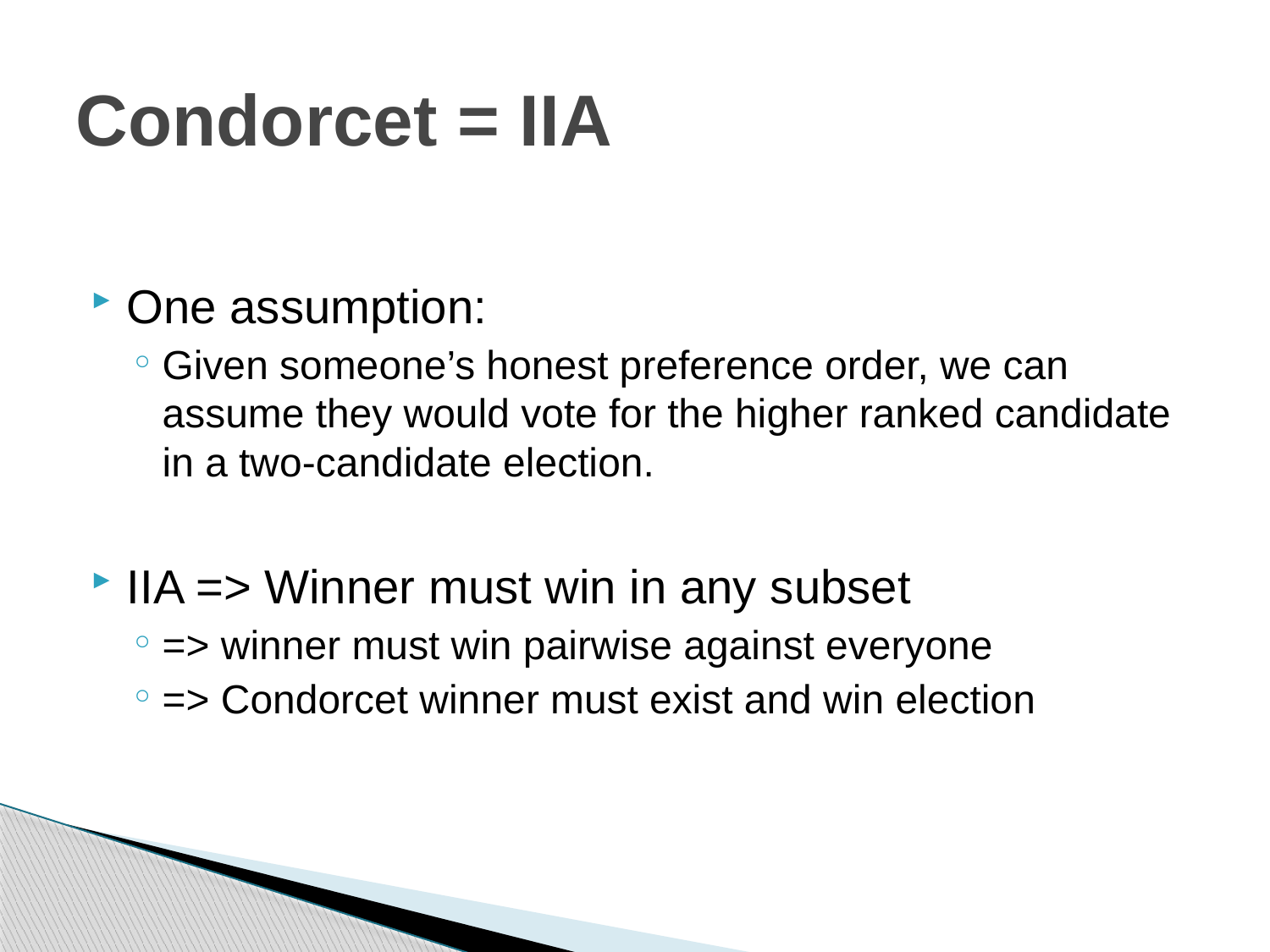

# Condorcet = IIA

One assumption:
Given someone’s honest preference order, we can assume they would vote for the higher ranked candidate in a two-candidate election.

IIA => Winner must win in any subset
=> winner must win pairwise against everyone
=> Condorcet winner must exist and win election